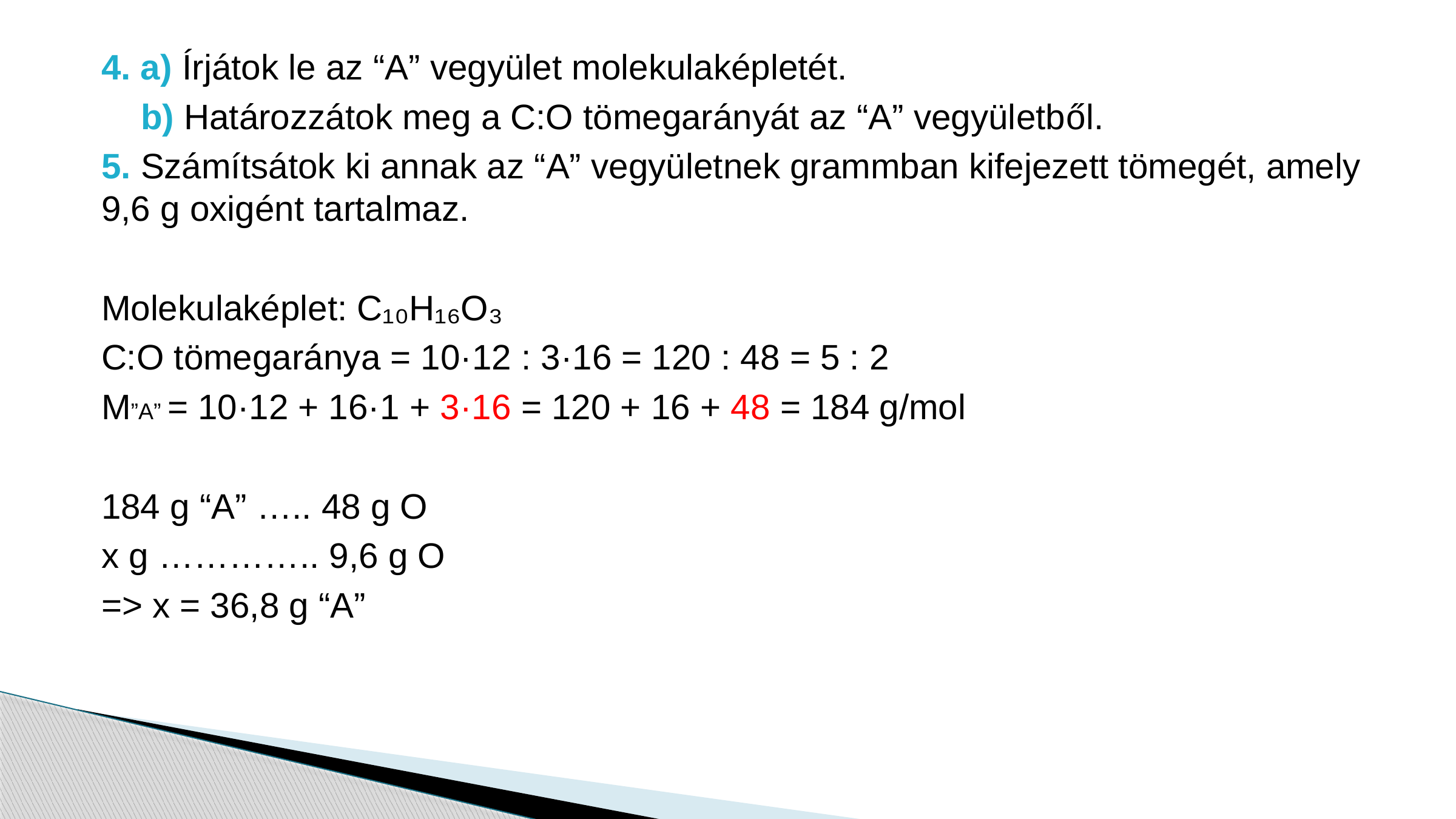

4. a) Írjátok le az “A” vegyület molekulaképletét.
    b) Határozzátok meg a C:O tömegarányát az “A” vegyületből.
5. Számítsátok ki annak az “A” vegyületnek grammban kifejezett tömegét, amely 9,6 g oxigént tartalmaz.

Molekulaképlet: C₁₀H₁₆O₃
C:O tömegaránya = 10·12 : 3·16 = 120 : 48 = 5 : 2
M”A” = 10·12 + 16·1 + 3·16 = 120 + 16 + 48 = 184 g/mol

184 g “A” ….. 48 g O
x g ………….. 9,6 g O
=> x = 36,8 g “A”